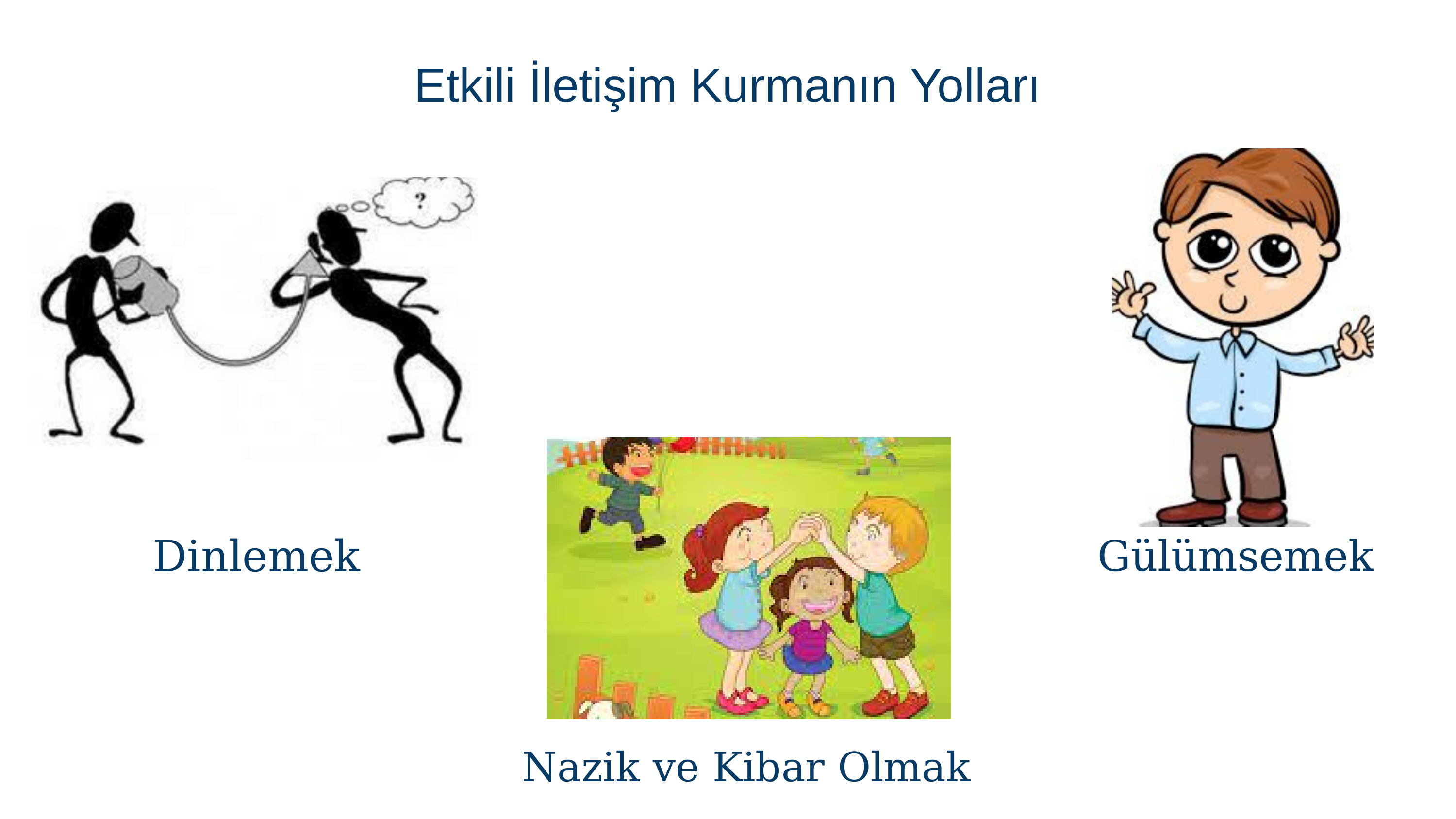

Etkili İletişim Kurmanın Yolları

Dinlemek
Gülümsemek
Nazik ve Kibar Olmak